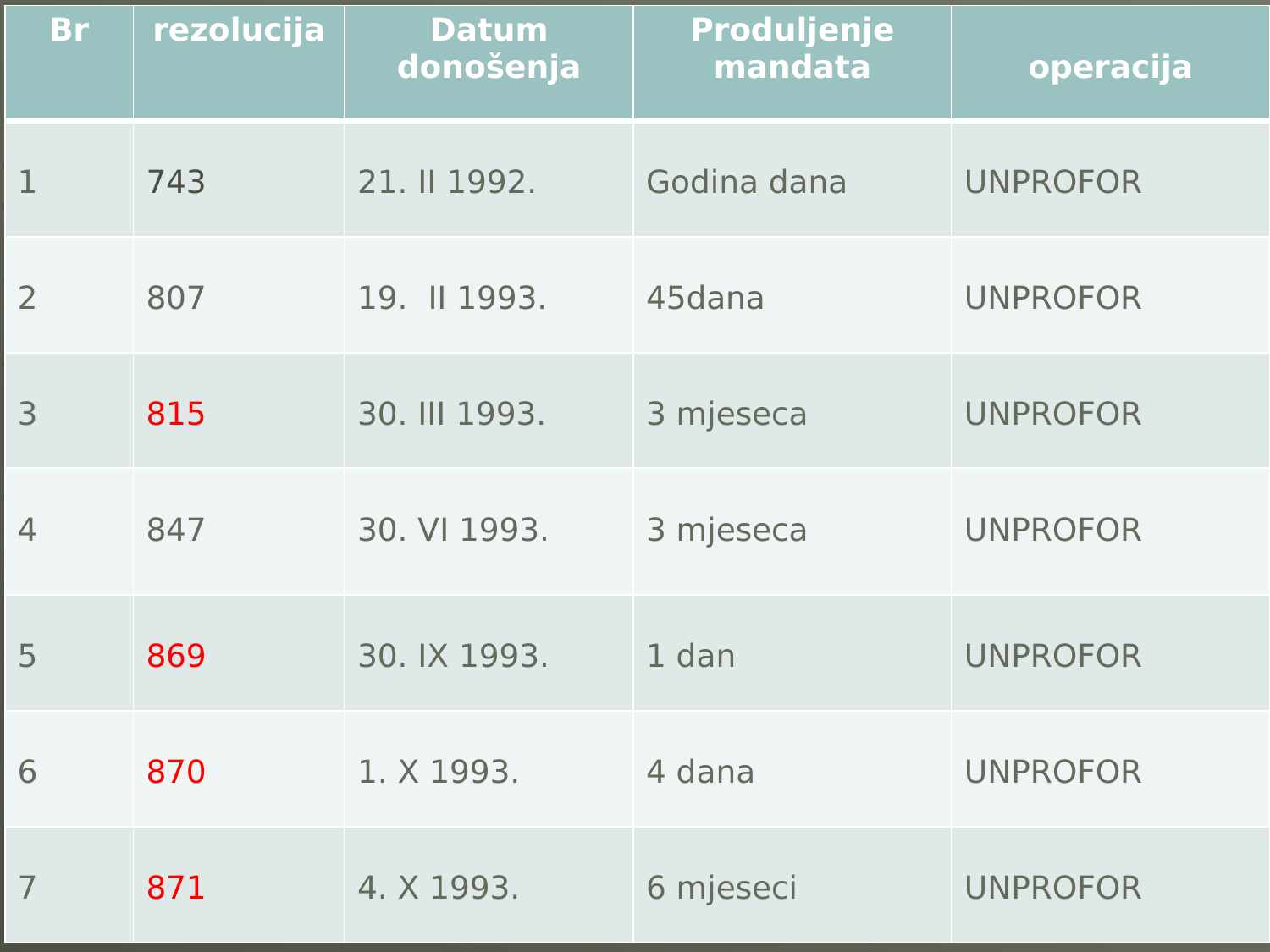

| Br | rezolucija | Datum donošenja | Produljenje mandata | operacija |
| --- | --- | --- | --- | --- |
| 1 | 743 | 21. II 1992. | Godina dana | UNPROFOR |
| 2 | 807 | 19. II 1993. | 45dana | UNPROFOR |
| 3 | 815 | 30. III 1993. | 3 mjeseca | UNPROFOR |
| 4 | 847 | 30. VI 1993. | 3 mjeseca | UNPROFOR |
| 5 | 869 | 30. IX 1993. | 1 dan | UNPROFOR |
| 6 | 870 | 1. X 1993. | 4 dana | UNPROFOR |
| 7 | 871 | 4. X 1993. | 6 mjeseci | UNPROFOR |